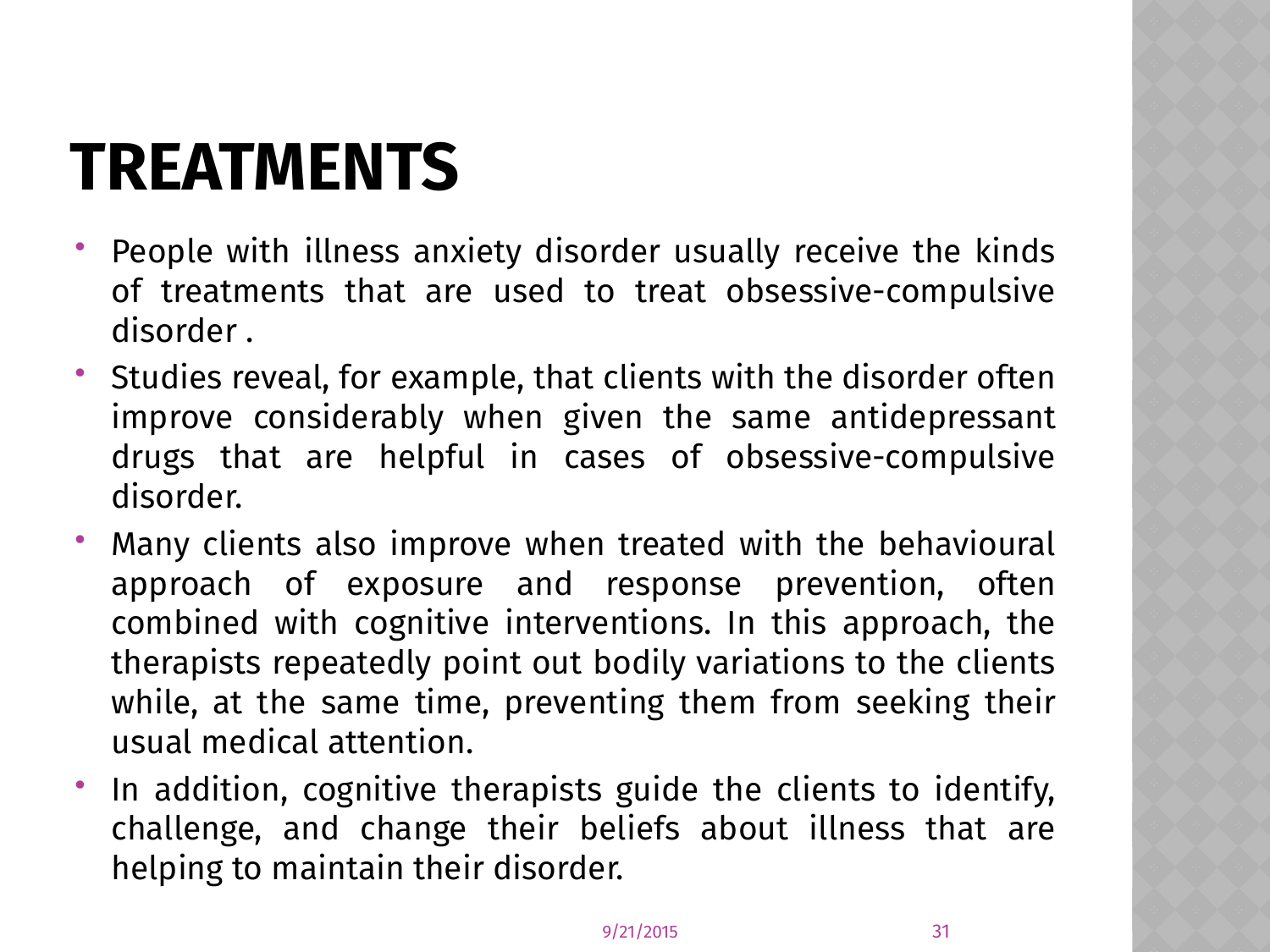

# TREATMENTS
People with illness anxiety disorder usually receive the kinds of treatments that are used to treat obsessive-compulsive disorder .
Studies reveal, for example, that clients with the disorder often improve considerably when given the same antidepressant drugs that are helpful in cases of obsessive-compulsive disorder.
Many clients also improve when treated with the behavioural approach of exposure and response prevention, often combined with cognitive interventions. In this approach, the therapists repeatedly point out bodily variations to the clients while, at the same time, preventing them from seeking their usual medical attention.
In addition, cognitive therapists guide the clients to identify, challenge, and change their beliefs about illness that are helping to maintain their disorder.

31
9/21/2015